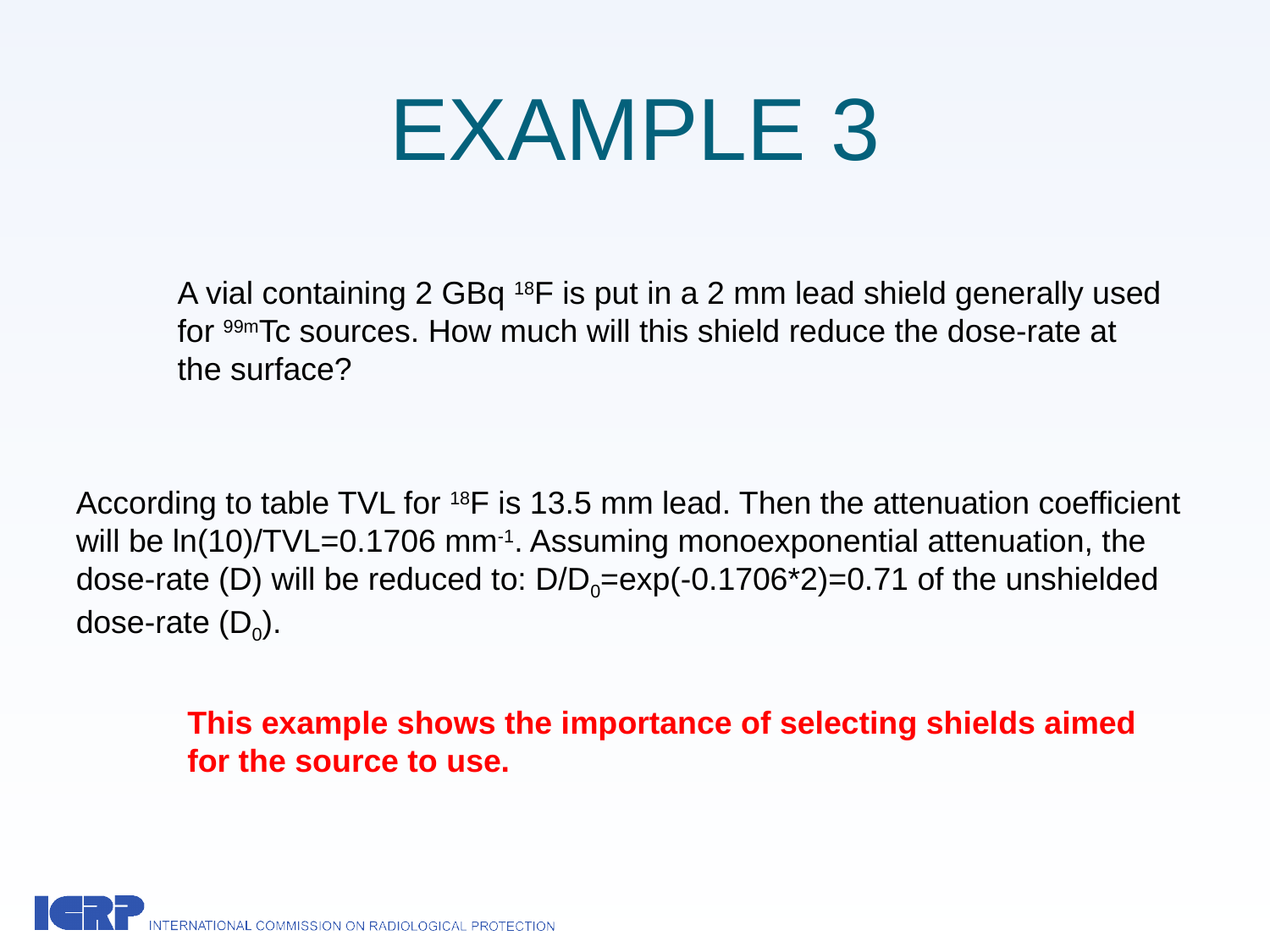

# EXAMPLE 3
A vial containing 2 GBq 18F is put in a 2 mm lead shield generally used for 99mTc sources. How much will this shield reduce the dose-rate at the surface?
According to table TVL for 18F is 13.5 mm lead. Then the attenuation coefficient will be ln(10)/TVL=0.1706 mm-1. Assuming monoexponential attenuation, the dose-rate (D) will be reduced to: D/D0=exp(-0.1706*2)=0.71 of the unshielded dose-rate (D0).

This example shows the importance of selecting shields aimed for the source to use.